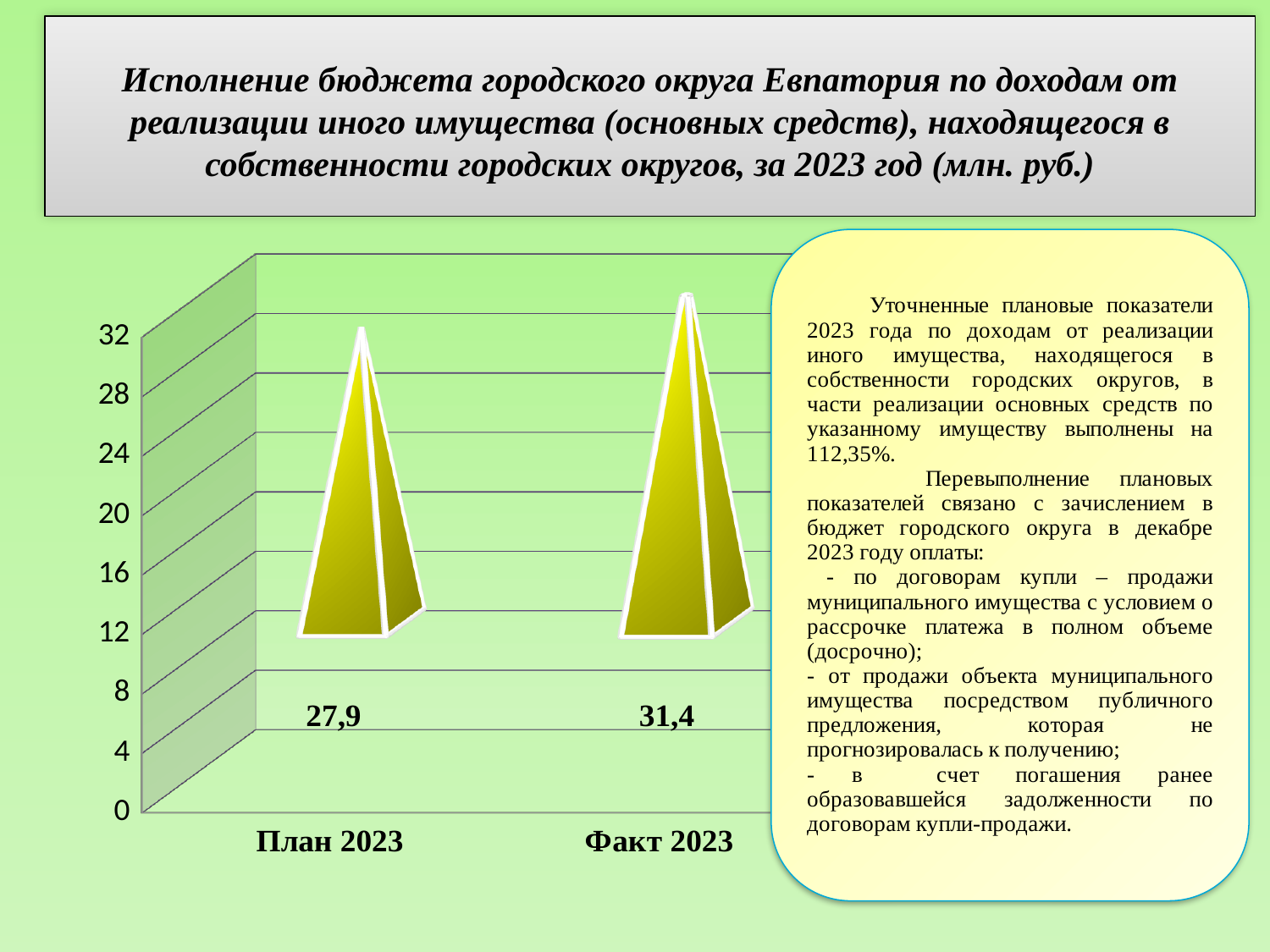

# Исполнение бюджета городского округа Евпатория по доходам от реализации иного имущества (основных средств), находящегося в собственности городских округов, за 2023 год (млн. руб.)

[unsupported chart]